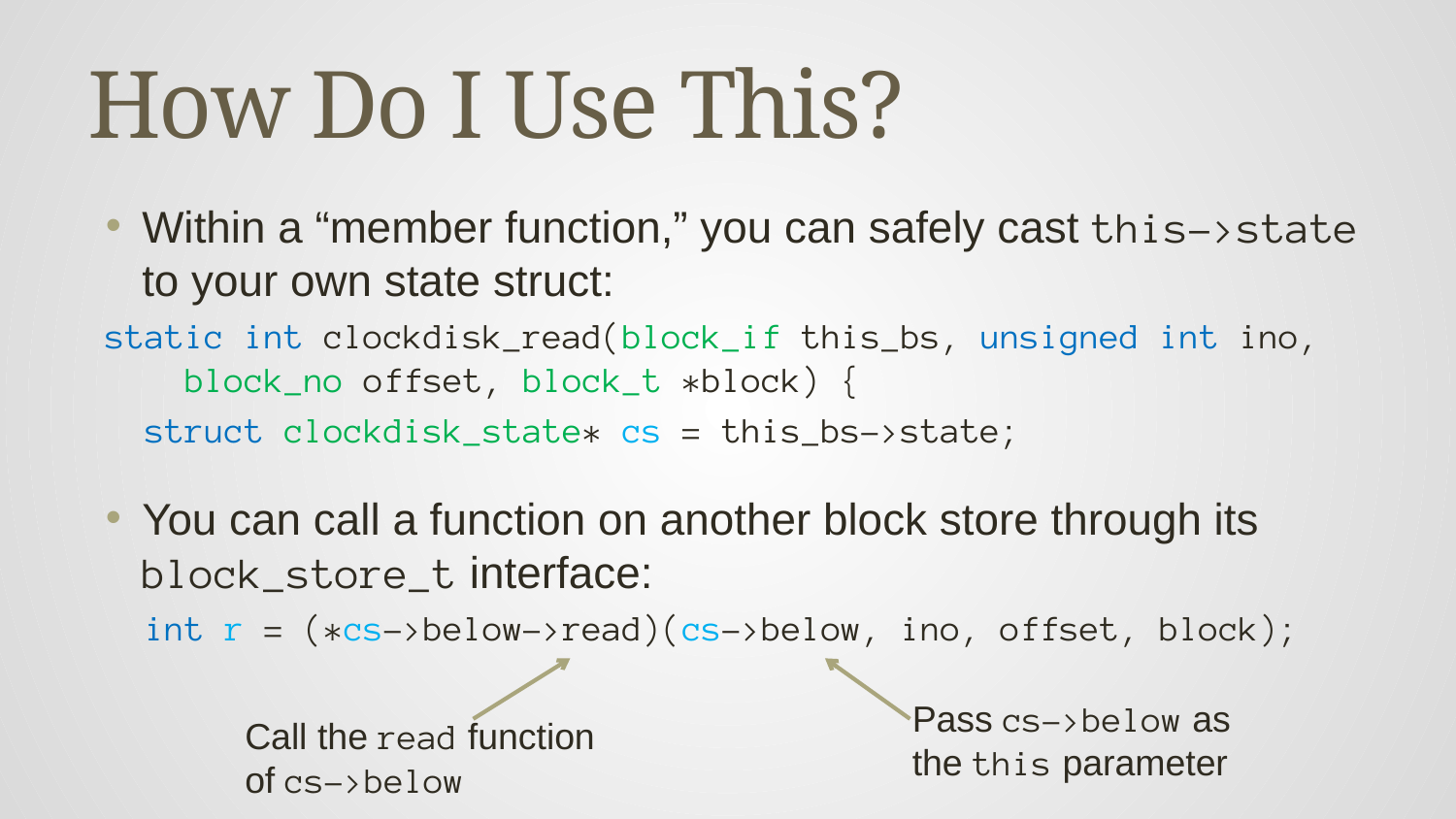

# How Do I Use This?
Within a “member function,” you can safely cast this->state to your own state struct:
static int clockdisk_read(block_if this_bs, unsigned int ino,
    block_no offset, block_t *block) {
  struct clockdisk_state* cs = this_bs->state;

You can call a function on another block store through its block_store_t interface:
  int r = (*cs->below->read)(cs->below, ino, offset, block);
Pass cs->below as the this parameter
Call the read function of cs->below